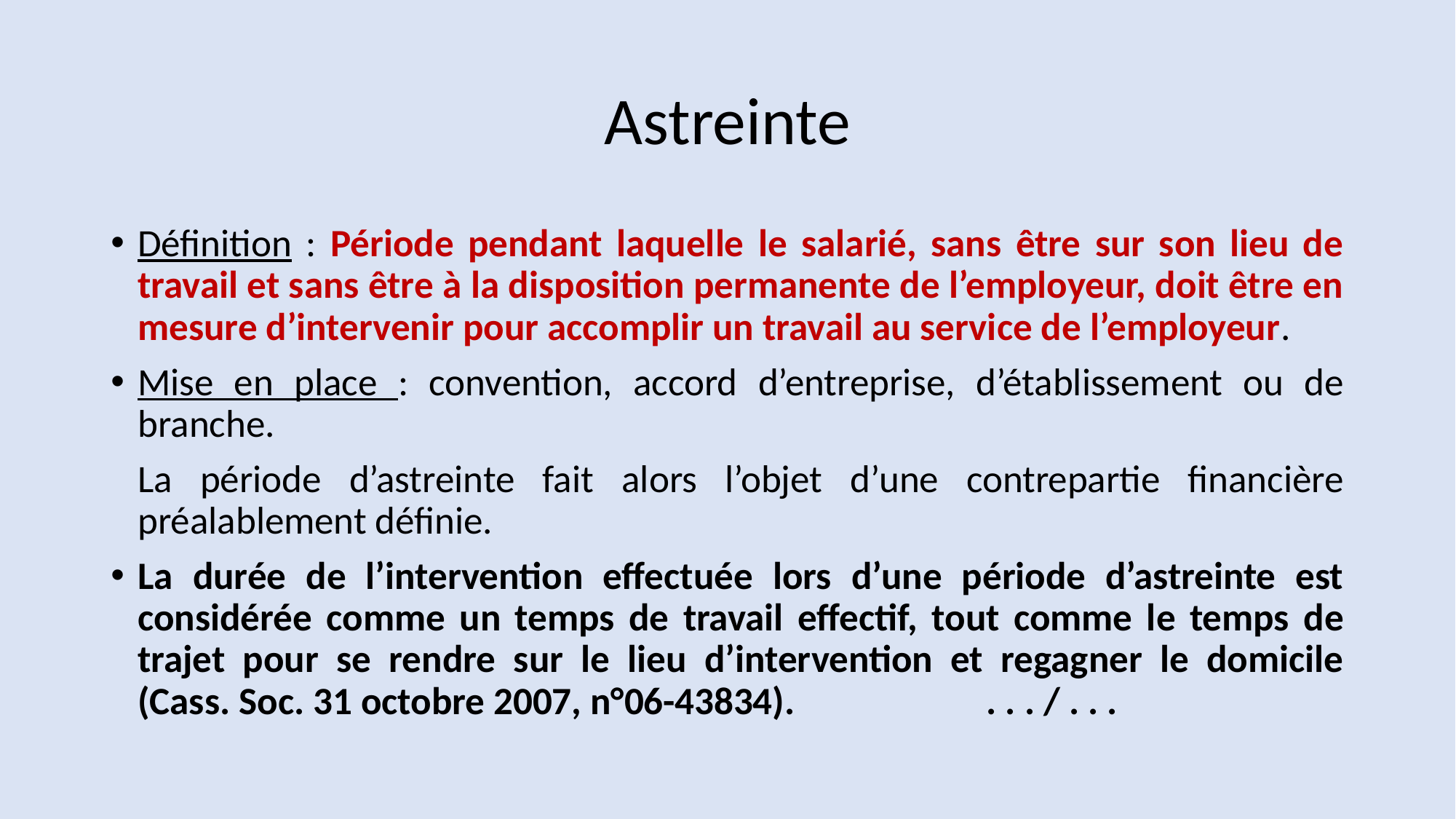

# Astreinte
Définition : Période pendant laquelle le salarié, sans être sur son lieu de travail et sans être à la disposition permanente de l’employeur, doit être en mesure d’intervenir pour accomplir un travail au service de l’employeur.
Mise en place : convention, accord d’entreprise, d’établissement ou de branche.
	La période d’astreinte fait alors l’objet d’une contrepartie financière préalablement définie.
La durée de l’intervention effectuée lors d’une période d’astreinte est considérée comme un temps de travail effectif, tout comme le temps de trajet pour se rendre sur le lieu d’intervention et regagner le domicile (Cass. Soc. 31 octobre 2007, n°06-43834).                      . . . / . . .